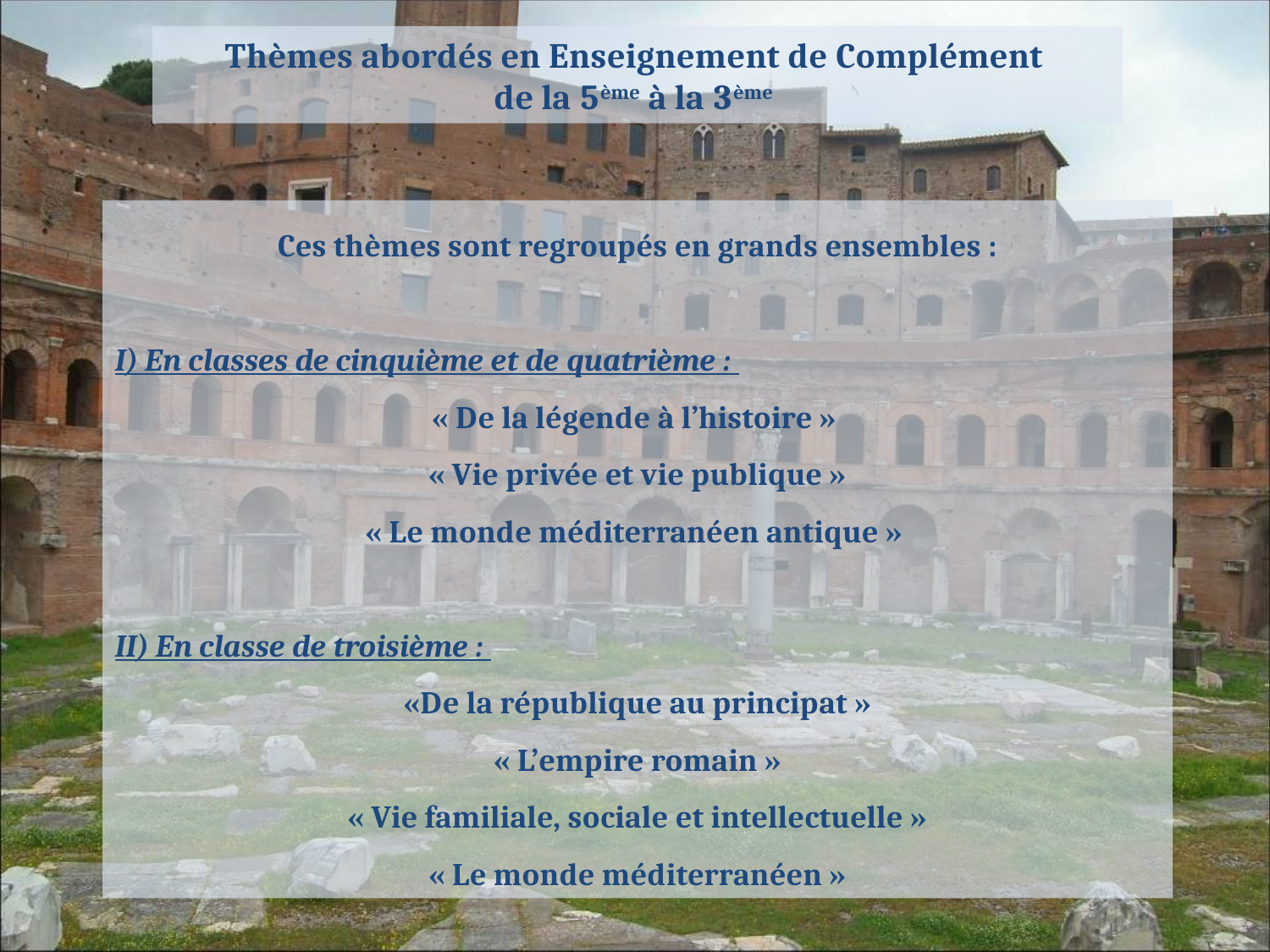

Thèmes abordés en Enseignement de Complément
de la 5ème à la 3ème
Ces thèmes sont regroupés en grands ensembles :

I) En classes de cinquième et de quatrième :
« De la légende à l’histoire »
« Vie privée et vie publique »
« Le monde méditerranéen antique »

II) En classe de troisième :
«De la république au principat »
« L’empire romain »
« Vie familiale, sociale et intellectuelle »
« Le monde méditerranéen »